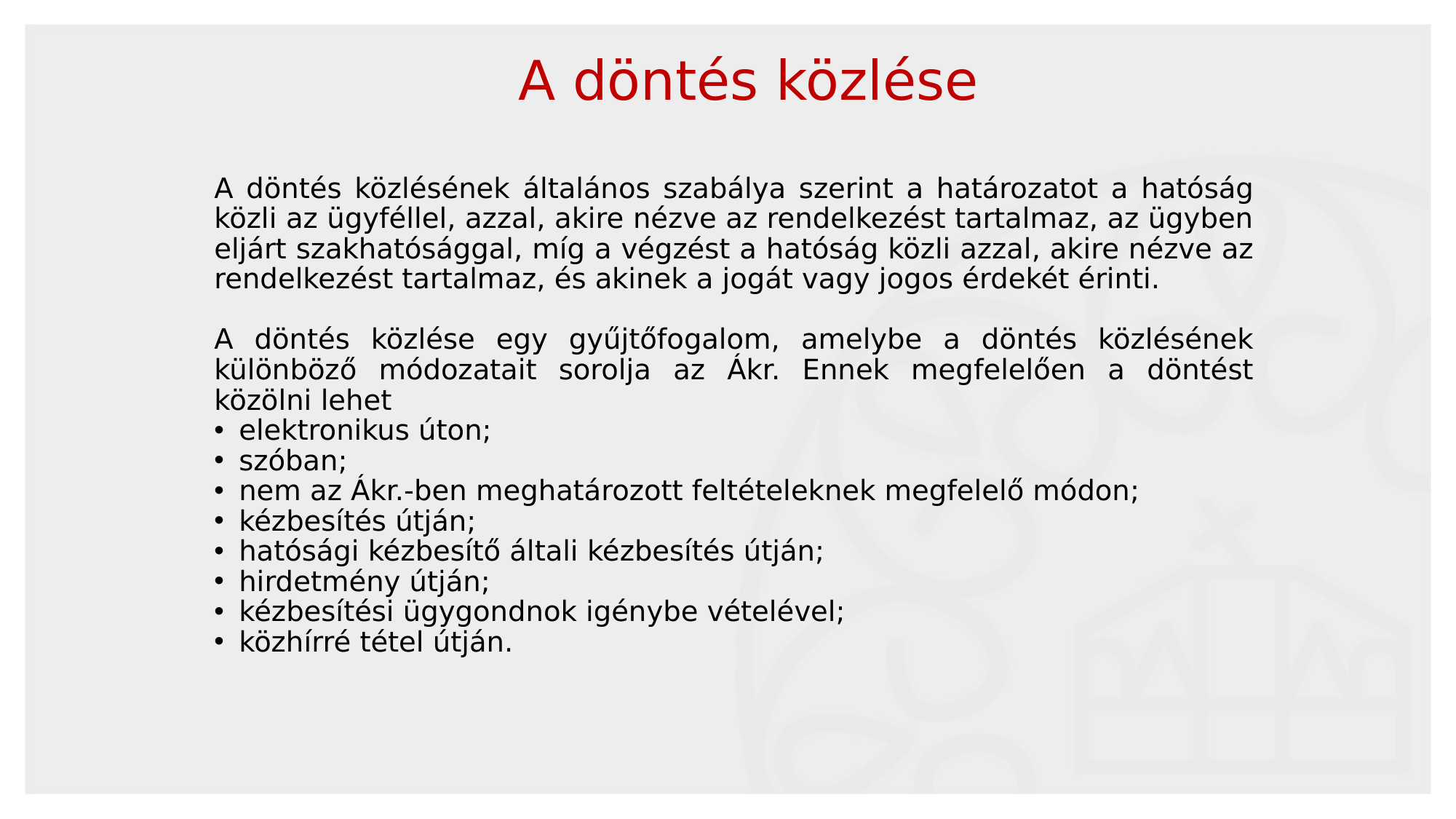

A döntés közlése
A döntés közlésének általános szabálya szerint a határozatot a hatóság közli az ügyféllel, azzal, akire nézve az rendelkezést tartalmaz, az ügyben eljárt szakhatósággal, míg a végzést a hatóság közli azzal, akire nézve az rendelkezést tartalmaz, és akinek a jogát vagy jogos érdekét érinti.

A döntés közlése egy gyűjtőfogalom, amelybe a döntés közlésének különböző módozatait sorolja az Ákr. Ennek megfelelően a döntést közölni lehet
elektronikus úton;
szóban;
nem az Ákr.-ben meghatározott feltételeknek megfelelő módon;
kézbesítés útján;
hatósági kézbesítő általi kézbesítés útján;
hirdetmény útján;
kézbesítési ügygondnok igénybe vételével;
közhírré tétel útján.